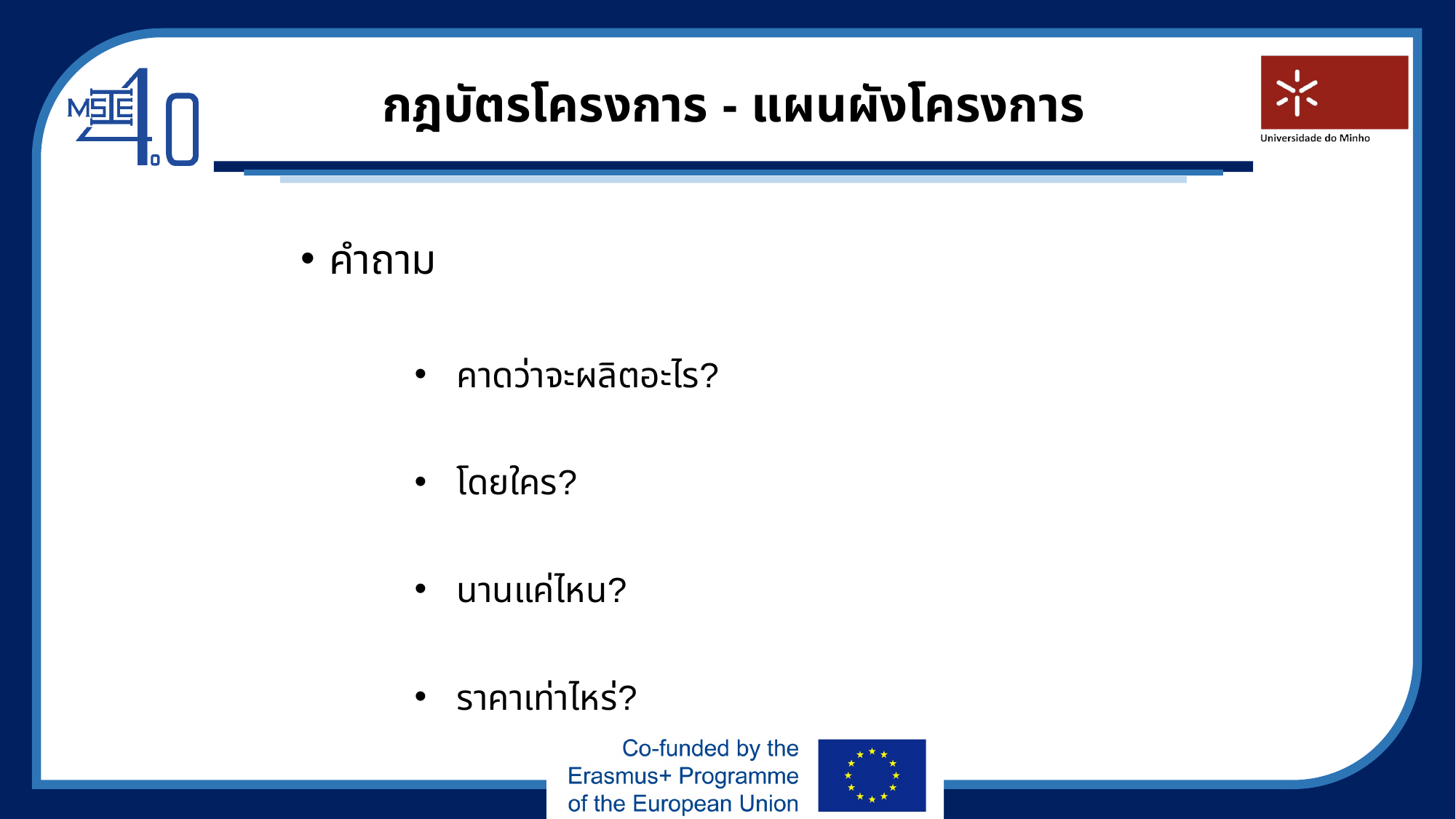

# กฎบัตรโครงการ - แผนผังโครงการ
คำถาม

คาดว่าจะผลิตอะไร?

โดยใคร?

นานแค่ไหน?

ราคาเท่าไหร่?